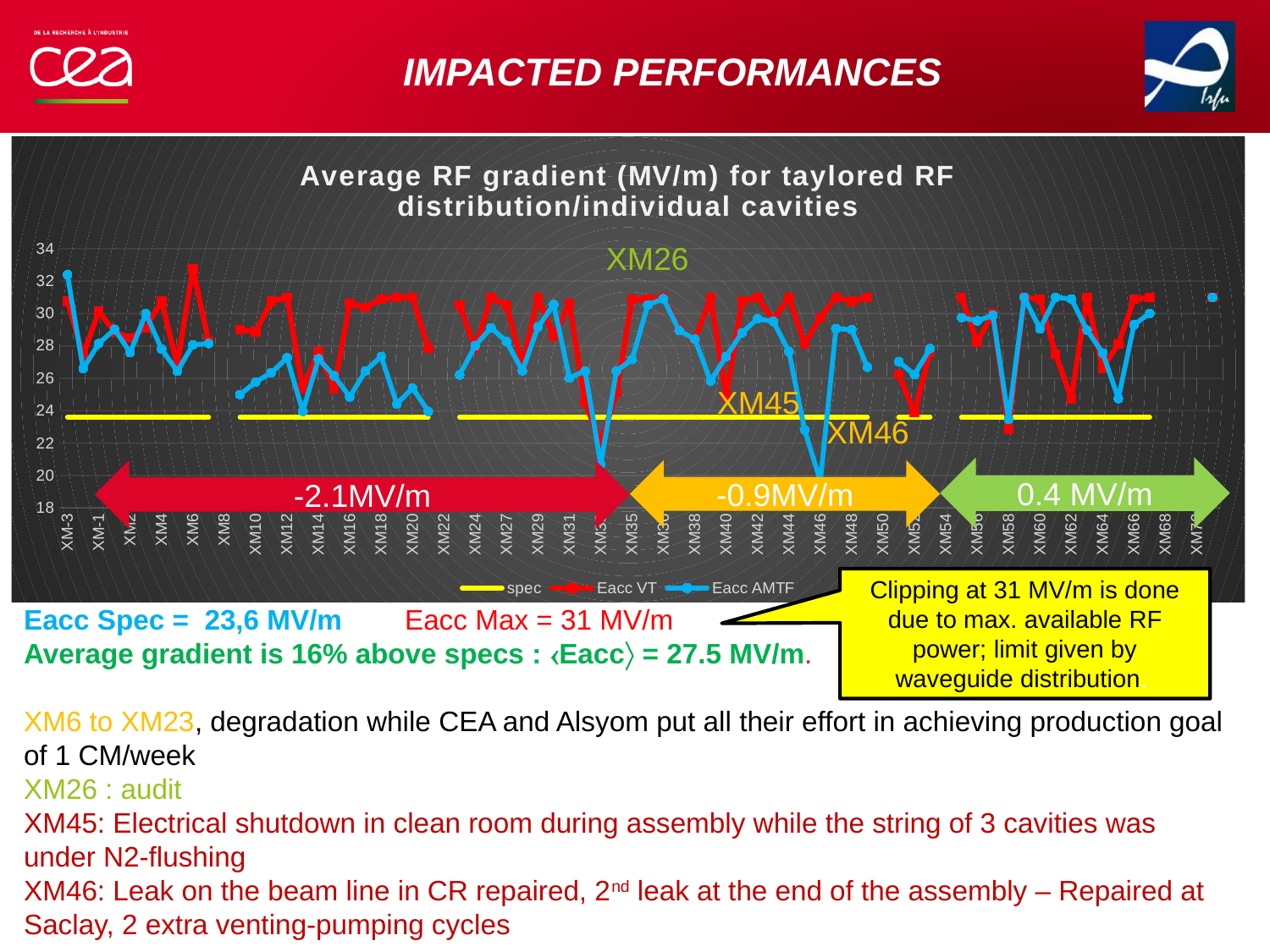

# Impacted performances

### Chart: Average RF gradient (MV/m) for taylored RF distribution/individual cavities

| Category | spec | Eacc VT | Eacc AMTF |
|---|---|---|---|
| XM-3 | 23.6 | 30.762500000000003 | 32.39999999999999 |
| XM-2 | 23.6 | 27.437500000000004 | 26.6 |
| XM-1 | 23.6 | 30.125 | 28.14875 |
| XM1 | 23.6 | 28.875 | 29.025 |
| XM2 | 23.6 | 28.487499999999997 | 27.587500000000002 |
| XM3 | 23.6 | 29.125 | 30.0 |
| XM4 | 23.6 | 30.762500000000003 | 27.799999999999997 |
| XM5 | 23.6 | 26.875 | 26.437499999999996 |
| XM6 | 23.6 | 32.75 | 28.0625 |
| XM7 | 23.6 | 28.25 | 28.150000000000002 |
| XM8 | None | None | None |
| XM9 | 23.6 | 29.0 | 24.987499999999997 |
| XM10 | 23.6 | 28.875 | 25.775 |
| XM11 | 23.6 | 30.75 | 26.35 |
| XM12 | 23.6 | 31.0 | 27.2625 |
| XM13 | 23.6 | 25.375 | 23.9625 |
| XM14 | 23.6 | 27.625 | 27.2 |
| XM15 | 23.6 | 25.375 | 26.15 |
| XM16 | 23.6 | 30.625 | 24.85 |
| XM17 | 23.6 | 30.375 | 26.462500000000002 |
| XM18 | 23.6 | 30.875 | 27.35 |
| XM19 | 23.6 | 31.0 | 24.412499999999998 |
| XM20 | 23.6 | 31.0 | 25.400000000000002 |
| XM21 | 23.6 | 27.875 | 23.9625 |
| XM22 | None | None | None |
| XM23 | 23.6 | 30.5 | 26.212500000000002 |
| XM24 | 23.6 | 27.875 | 28.012500000000003 |
| XM25 | 23.6 | 31.0 | 29.125 |
| XM27 | 23.6 | 30.5 | 28.2625 |
| XM28 | 23.6 | 26.875 | 26.4625 |
| XM29 | 23.6 | 31.0 | 29.175 |
| XM30 | 23.6 | 28.625 | 30.5625 |
| XM31 | 23.6 | 30.625 | 26.025000000000002 |
| XM32 | 23.6 | 24.5 | 26.450000000000003 |
| XM33 | 23.6 | 22.0 | 20.675 |
| XM34 | 23.6 | 25.125 | 26.462500000000002 |
| XM35 | 23.6 | 30.875 | 27.162500000000005 |
| XM26 | 23.6 | 30.875 | 30.5375 |
| XM36 | 23.6 | 31.0 | 30.9125 |
| XM37 | 23.6 | 29.0 | 28.950000000000003 |
| XM38 | 23.6 | 28.375 | 28.4125 |
| XM39 | 23.6 | 31.0 | 25.8375 |
| XM40 | 23.6 | 24.875 | 27.349999999999998 |
| XM41 | 23.6 | 30.75 | 28.8125 |
| XM42 | 23.6 | 31.0 | 29.675 |
| XM43 | 23.6 | 29.625 | 29.5125 |
| XM44 | 23.6 | 31.0 | 27.65 |
| XM45 | 23.6 | 28.125 | 22.8125 |
| XM46 | 23.6 | 29.75 | 19.6625 |
| XM47 | 23.6 | 31.0 | 29.075 |
| XM48 | 23.6 | 30.75 | 29.0 |
| XM49 | 23.6 | 31.0 | 26.6875 |
| XM50 | None | None | None |
| XM51 | 23.6 | 26.25 | 27.025 |
| XM52 | 23.6 | 23.875 | 26.225 |
| XM53 | 23.6 | 27.625 | 27.8375 |
| XM54 | None | None | None |
| XM55 | 23.6 | 31.0 | 29.75 |
| XM56 | 23.6 | 28.25 | 29.550000000000004 |
| XM57 | 23.6 | 30.0 | 29.887500000000003 |
| XM58 | 23.6 | 22.875 | 23.462500000000002 |
| XM59 | 23.6 | 31.0 | 31.0 |
| XM60 | 23.6 | 30.875 | 29.05 |
| XM61 | 23.6 | 27.5 | 31.0 |
| XM62 | 23.6 | 24.75 | 30.9 |
| XM63 | 23.6 | 31.0 | 28.975 |
| XM64 | 23.6 | 26.625 | 27.5625 |
| XM65 | 23.6 | 28.125 | 24.75 |
| XM66 | 23.6 | 30.875 | 29.3125 |
| XM67 | 23.6 | 31.0 | 30.0125 |
| XM68 | None | None | None |
| XM69 | None | None | None |
| XM70 | None | None | None |
| XM71 | 23.6 | 31.0 | 31.0 |
XM26
XM45
XM46
0.4 MV/m
-0.9MV/m
-2.1MV/m
Clipping at 31 MV/m is done due to max. available RF power; limit given by waveguide distribution.
Eacc Spec =  23,6 MV/m	Eacc Max = 31 MV/m
Average gradient is 16% above specs : 〈Eacc〉 = 27.5 MV/m.

XM6 to XM23, degradation while CEA and Alsyom put all their effort in achieving production goal of 1 CM/week
XM26 : audit
XM45: Electrical shutdown in clean room during assembly while the string of 3 cavities was under N2-flushing
XM46: Leak on the beam line in CR repaired, 2nd leak at the end of the assembly – Repaired at Saclay, 2 extra venting-pumping cycles
Reliability improvement of XFEL cryomodule assembly– TTC 2015 @ SLAC
|  PAGE 14